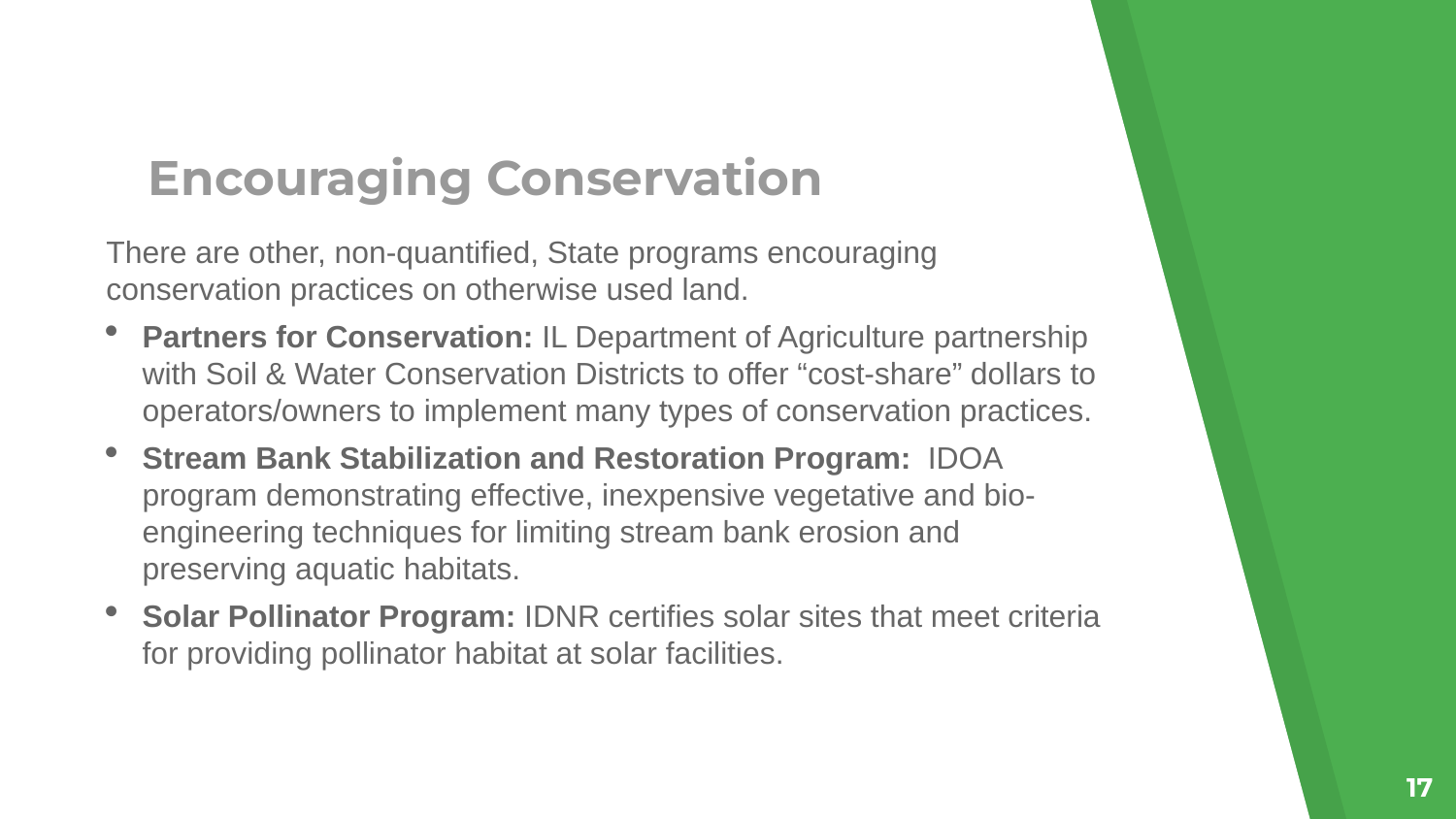

# Encouraging Conservation
There are other, non-quantified, State programs encouraging conservation practices on otherwise used land.
Partners for Conservation: IL Department of Agriculture partnership with Soil & Water Conservation Districts to offer “cost-share” dollars to operators/owners to implement many types of conservation practices.
Stream Bank Stabilization and Restoration Program:  IDOA program demonstrating effective, inexpensive vegetative and bio-engineering techniques for limiting stream bank erosion and preserving aquatic habitats.
Solar Pollinator Program: IDNR certifies solar sites that meet criteria for providing pollinator habitat at solar facilities.
17